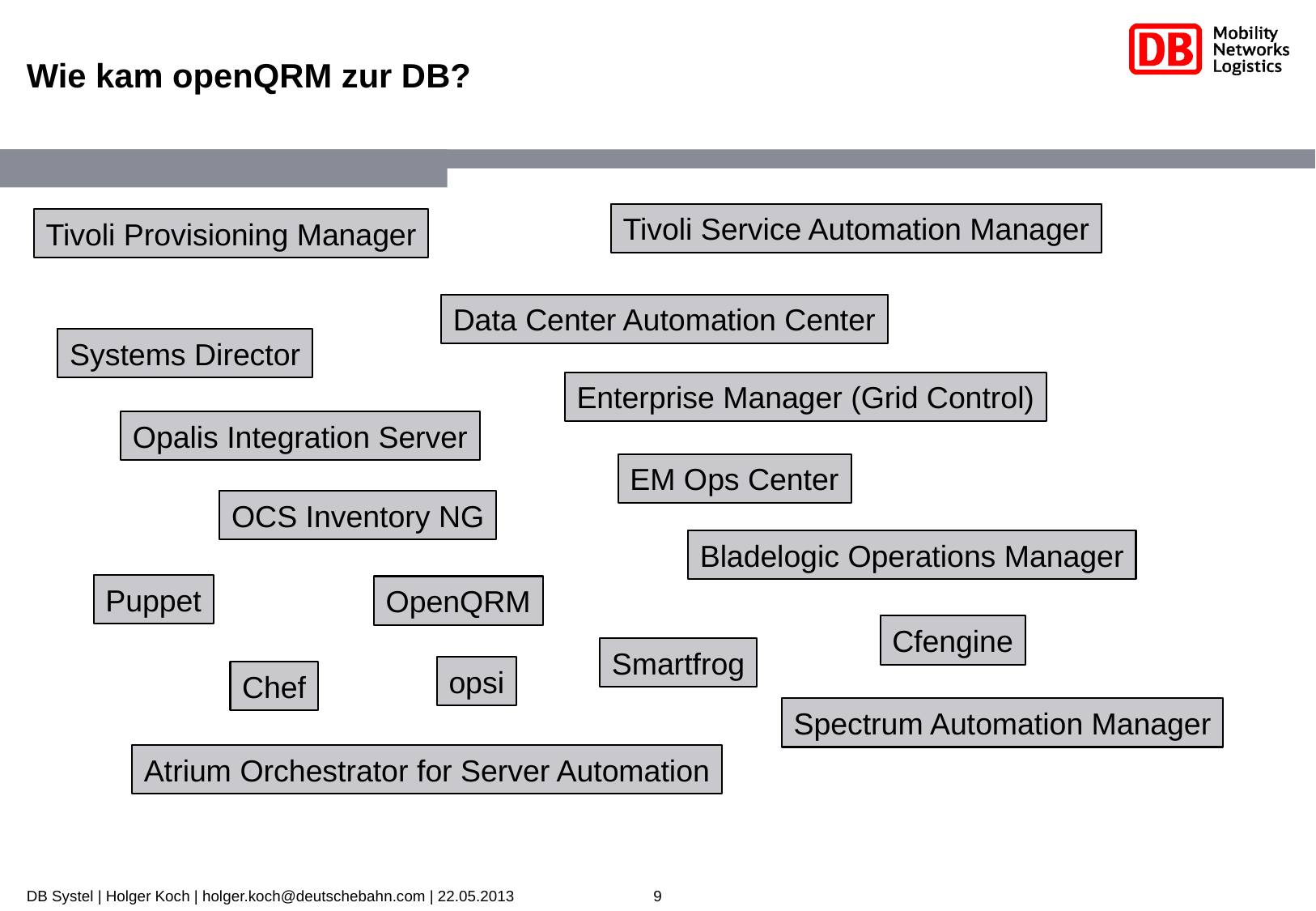

# Wie kam openQRM zur DB?
Tivoli Service Automation Manager
Tivoli Provisioning Manager
Data Center Automation Center
Systems Director
Enterprise Manager (Grid Control)
Opalis Integration Server
EM Ops Center
OCS Inventory NG
Bladelogic Operations Manager
Puppet
OpenQRM
Cfengine
Smartfrog
opsi
Chef
Spectrum Automation Manager
Atrium Orchestrator for Server Automation
DB Systel | Holger Koch | holger.koch@deutschebahn.com | 22.05.2013
9